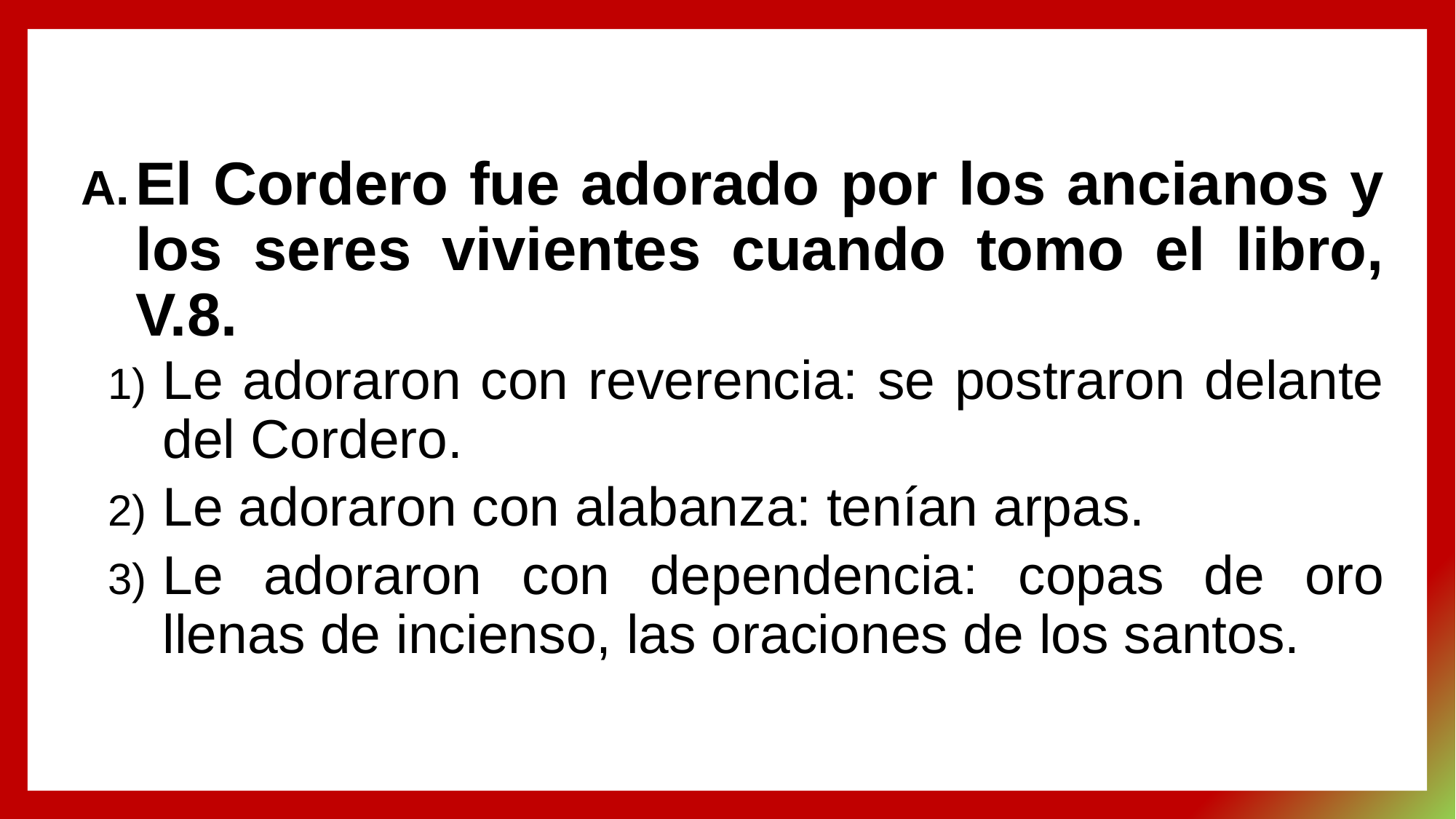

El Cordero fue adorado por los ancianos y los seres vivientes cuando tomo el libro, V.8.
Le adoraron con reverencia: se postraron delante del Cordero.
Le adoraron con alabanza: tenían arpas.
Le adoraron con dependencia: copas de oro llenas de incienso, las oraciones de los santos.